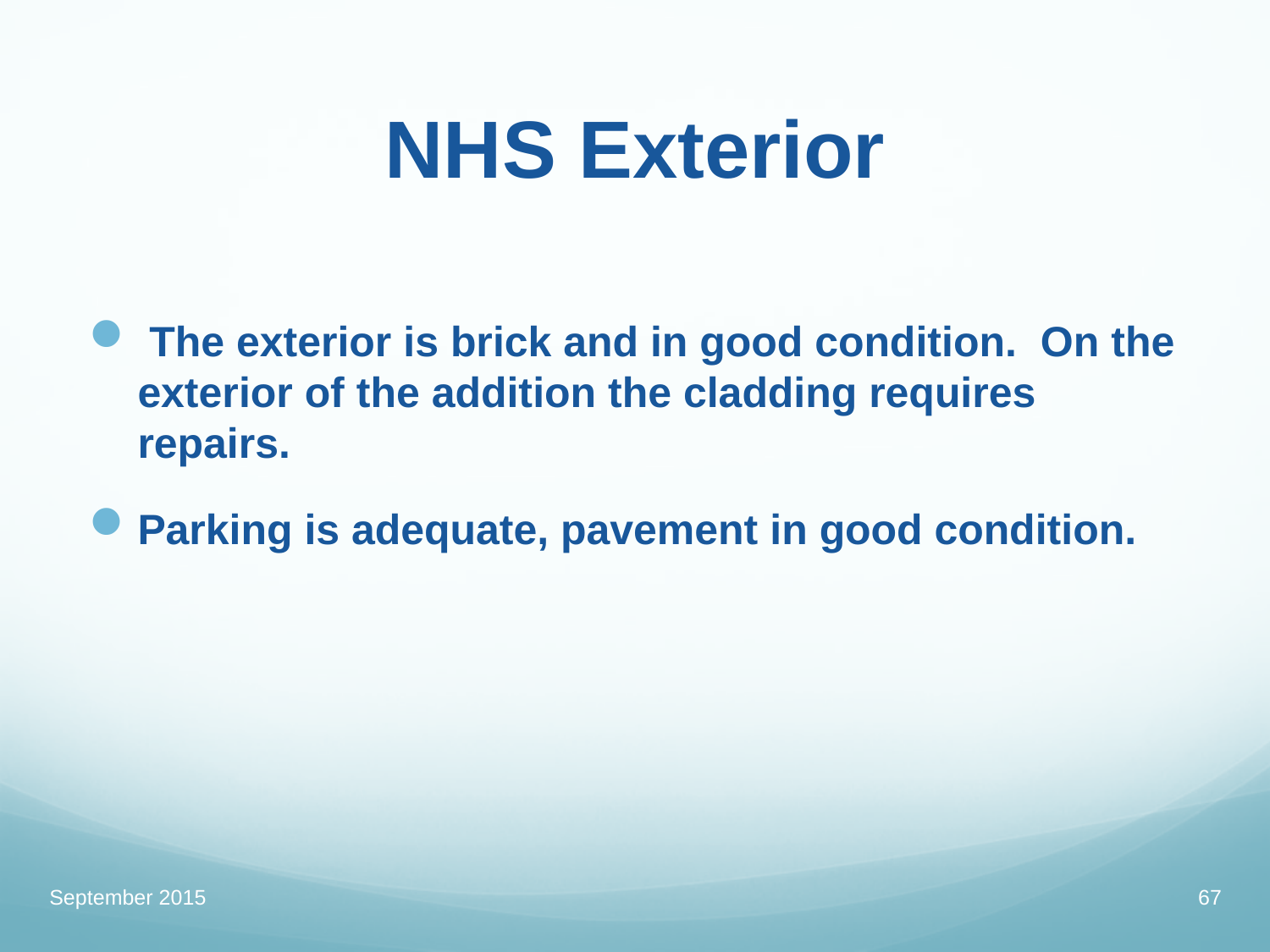

# NHS Exterior

 The exterior is brick and in good condition.  On the exterior of the addition the cladding requires repairs.
Parking is adequate, pavement in good condition.

September 2015
67